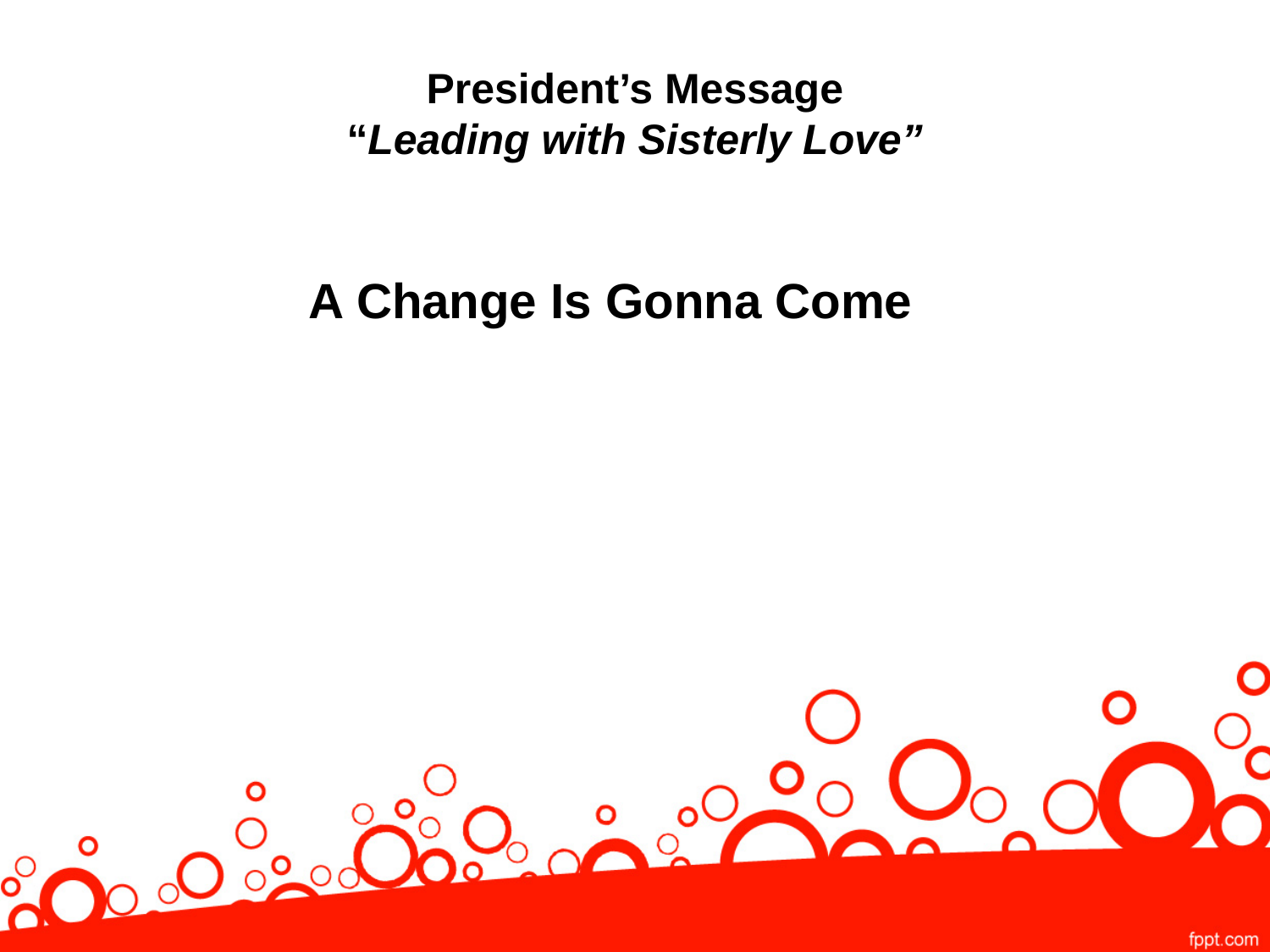

# President’s Message “Leading with Sisterly Love”

A Change Is Gonna Come